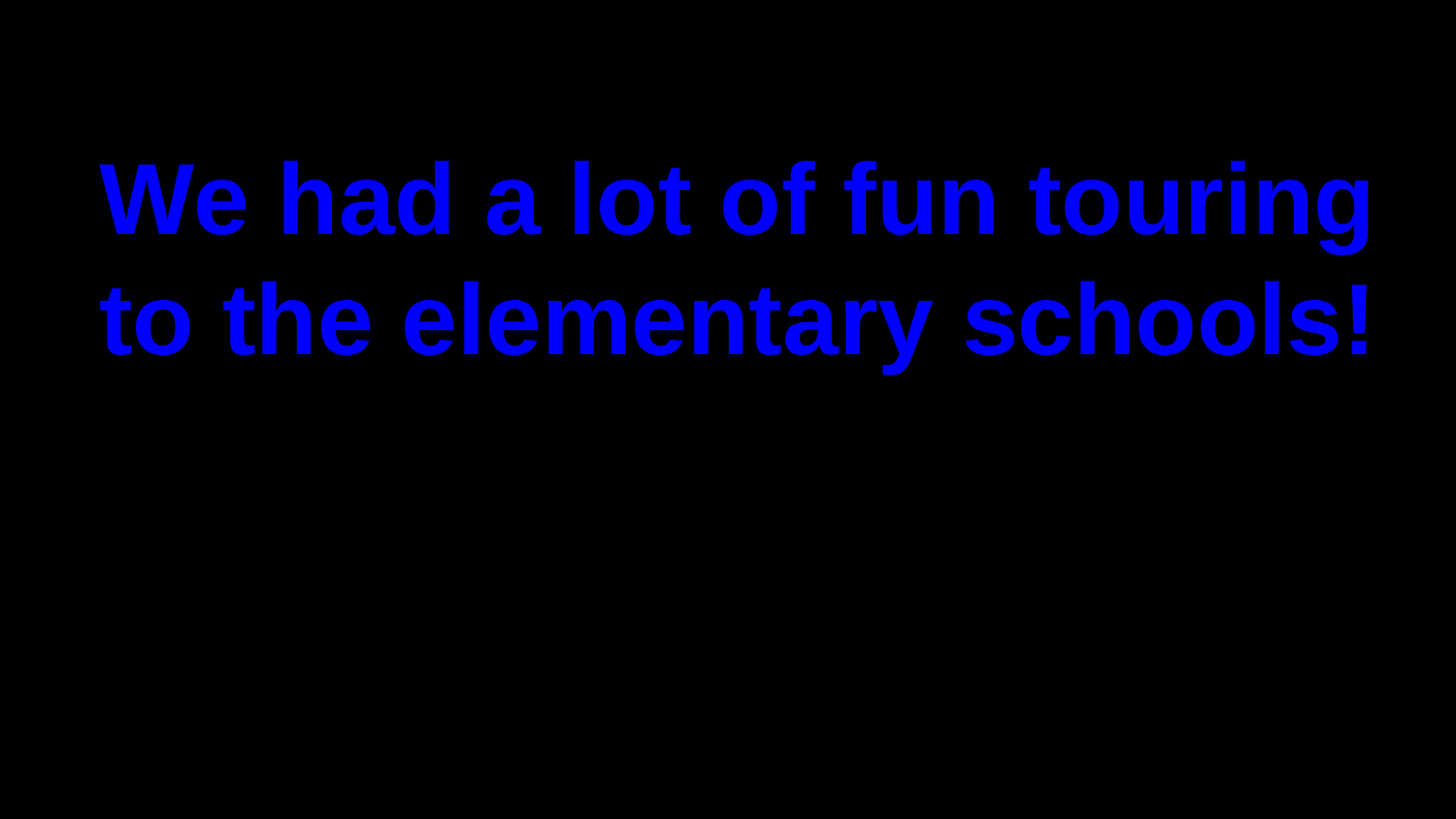

#
We had a lot of fun touring to the elementary schools!